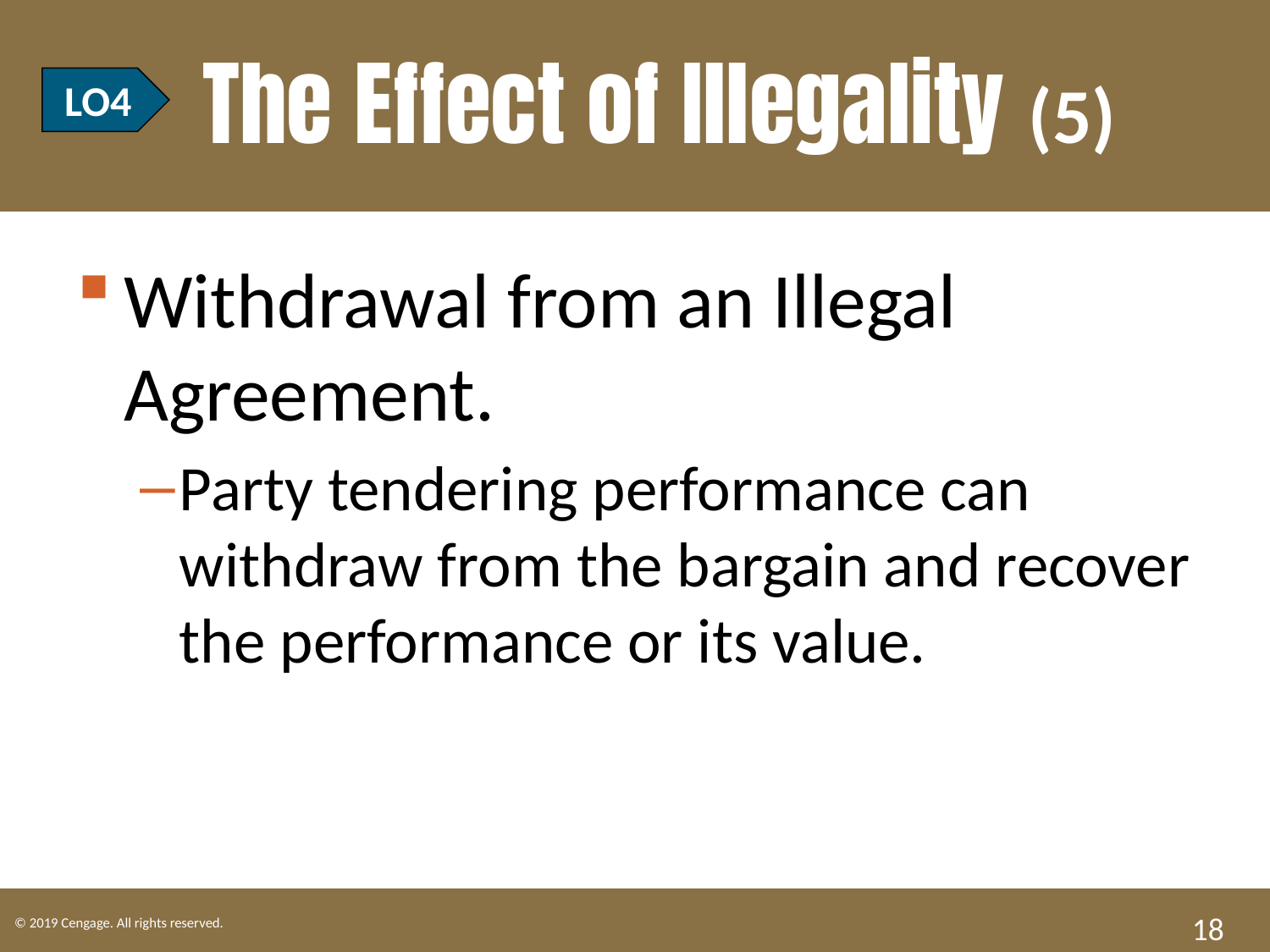

LO4                                                   The Effect of Illegality (5)
LO4
Withdrawal from an Illegal Agreement.
Party tendering performance can withdraw from the bargain and recover the performance or its value.

18